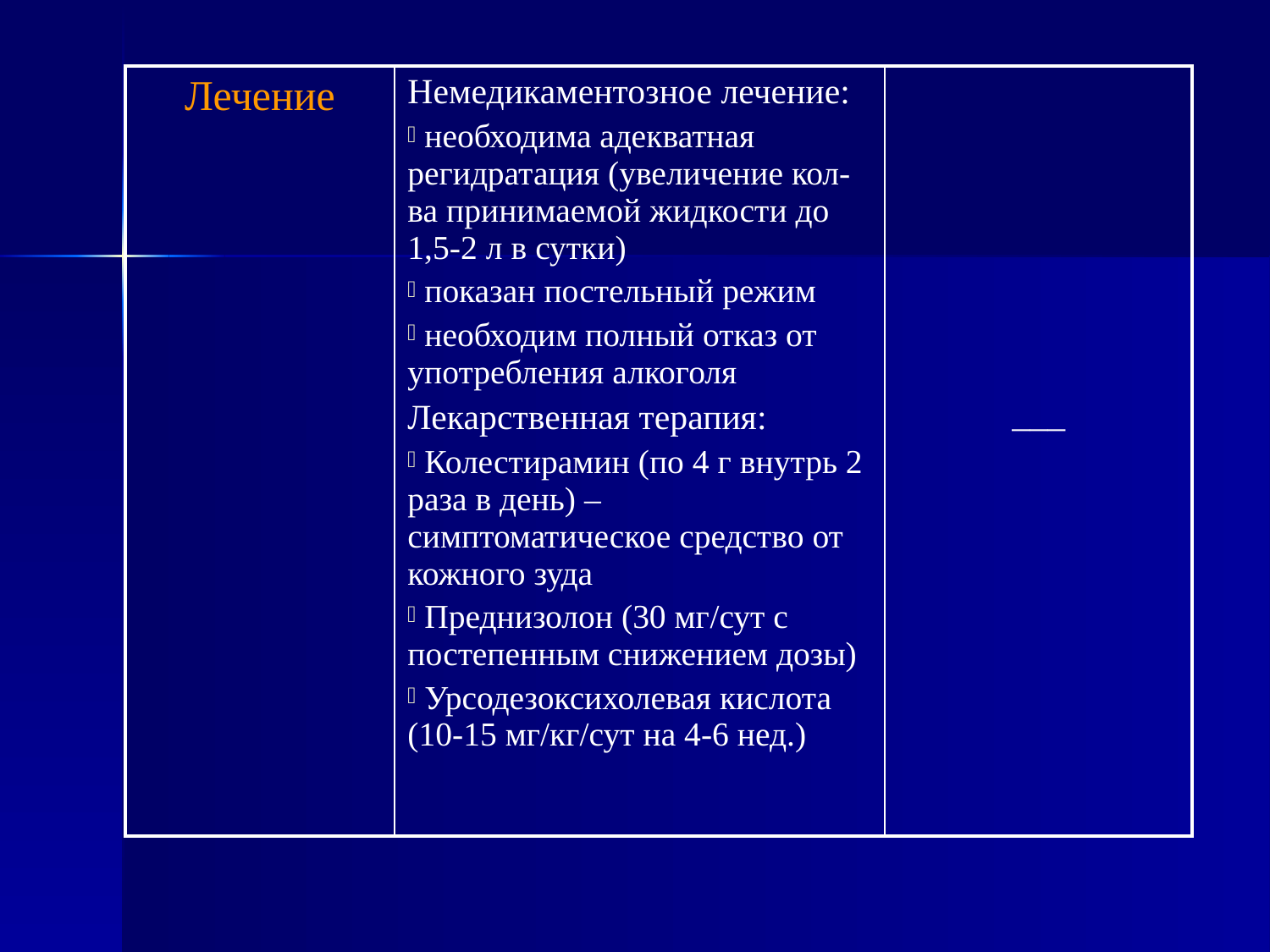

| Лечение | Немедикаментозное лечение: необходима адекватная регидратация (увеличение кол-ва принимаемой жидкости до 1,5-2 л в сутки) показан постельный режим необходим полный отказ от употребления алкоголя Лекарственная терапия: Колестирамин (по 4 г внутрь 2 раза в день) – симптоматическое средство от кожного зуда Преднизолон (30 мг/сут с постепенным снижением дозы) Урсодезоксихолевая кислота (10-15 мг/кг/сут на 4-6 нед.) | \_\_\_ |
| --- | --- | --- |